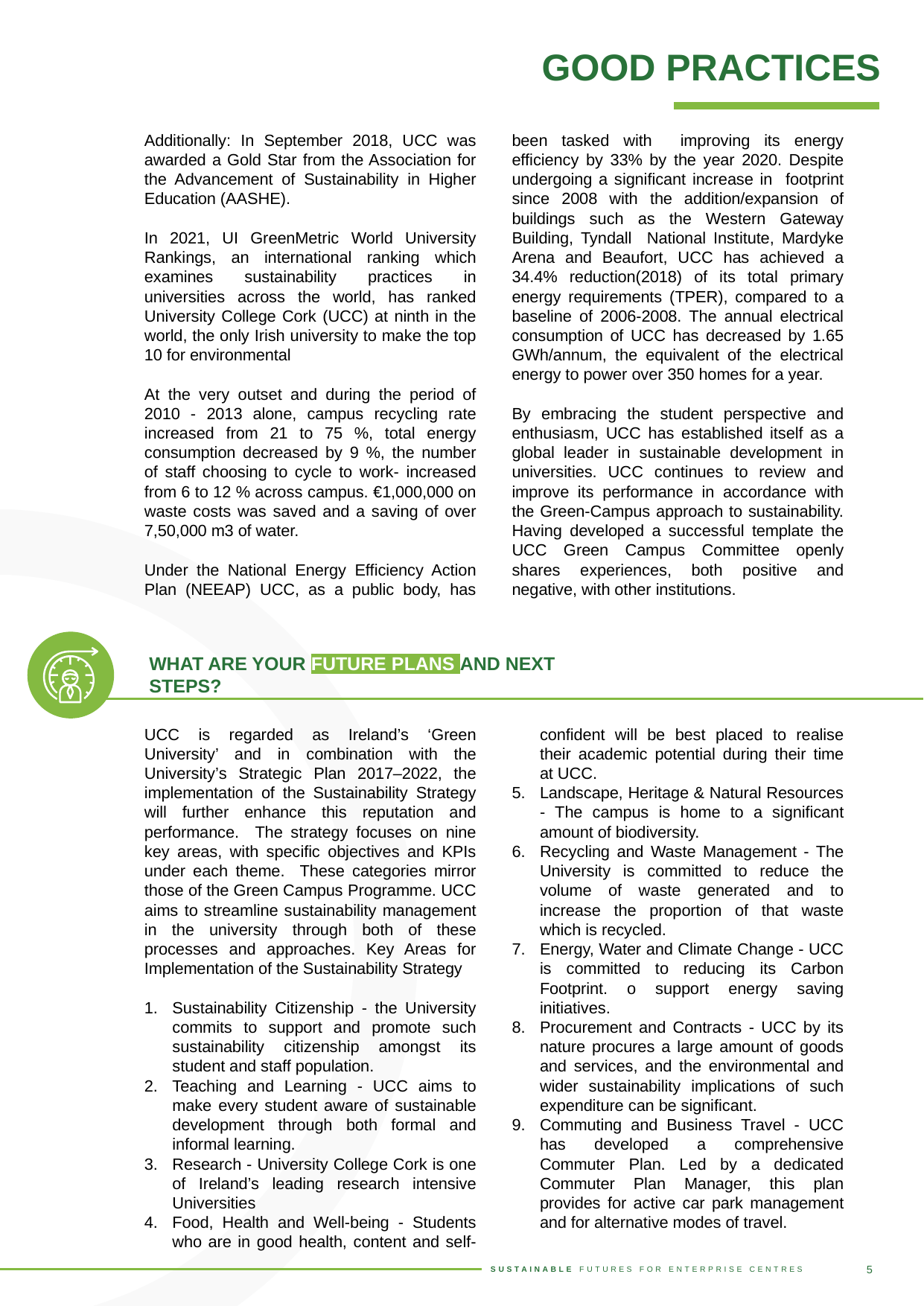

GOOD PRACTICES

Additionally: In September 2018, UCC was awarded a Gold Star from the Association for the Advancement of Sustainability in Higher Education (AASHE).

In 2021, UI GreenMetric World University Rankings, an international ranking which examines sustainability practices in universities across the world, has ranked University College Cork (UCC) at ninth in the world, the only Irish university to make the top 10 for environmental

At the very outset and during the period of 2010 - 2013 alone, campus recycling rate increased from 21 to 75 %, total energy consumption decreased by 9 %, the number of staff choosing to cycle to work- increased from 6 to 12 % across campus. €1,000,000 on waste costs was saved and a saving of over 7,50,000 m3 of water.

Under the National Energy Efficiency Action Plan (NEEAP) UCC, as a public body, has been tasked with  improving its energy efficiency by 33% by the year 2020. Despite undergoing a significant increase in  footprint since 2008 with the addition/expansion of buildings such as the Western Gateway Building, Tyndall  National Institute, Mardyke Arena and Beaufort, UCC has achieved a 34.4% reduction(2018) of its total primary energy requirements (TPER), compared to a baseline of 2006-2008. The annual electrical consumption of UCC has decreased by 1.65 GWh/annum, the equivalent of the electrical energy to power over 350 homes for a year.

By embracing the student perspective and enthusiasm, UCC has established itself as a global leader in sustainable development in universities. UCC continues to review and improve its performance in accordance with the Green-Campus approach to sustainability. Having developed a successful template the UCC Green Campus Committee openly shares experiences, both positive and negative, with other institutions.

WHAT ARE YOUR FUTURE PLANS AND NEXT STEPS?

UCC is regarded as Ireland’s ‘Green University’ and in combination with the University’s Strategic Plan 2017–2022, the implementation of the Sustainability Strategy will further enhance this reputation and performance.  The strategy focuses on nine key areas, with specific objectives and KPIs under each theme.  These categories mirror those of the Green Campus Programme. UCC aims to streamline sustainability management in the university through both of these processes and approaches. Key Areas for Implementation of the Sustainability Strategy

Sustainability Citizenship - the University commits to support and promote such sustainability citizenship amongst its student and staff population.
Teaching and Learning - UCC aims to make every student aware of sustainable development through both formal and informal learning.
Research - University College Cork is one of Ireland’s leading research intensive Universities
Food, Health and Well-being - Students who are in good health, content and self-confident will be best placed to realise their academic potential during their time at UCC.
Landscape, Heritage & Natural Resources - The campus is home to a significant amount of biodiversity.
Recycling and Waste Management - The University is committed to reduce the volume of waste generated and to increase the proportion of that waste which is recycled.
Energy, Water and Climate Change - UCC is committed to reducing its Carbon Footprint. o support energy saving initiatives.
Procurement and Contracts - UCC by its nature procures a large amount of goods and services, and the environmental and wider sustainability implications of such expenditure can be significant.
Commuting and Business Travel - UCC has developed a comprehensive Commuter Plan. Led by a dedicated Commuter Plan Manager, this plan provides for active car park management and for alternative modes of travel.
5